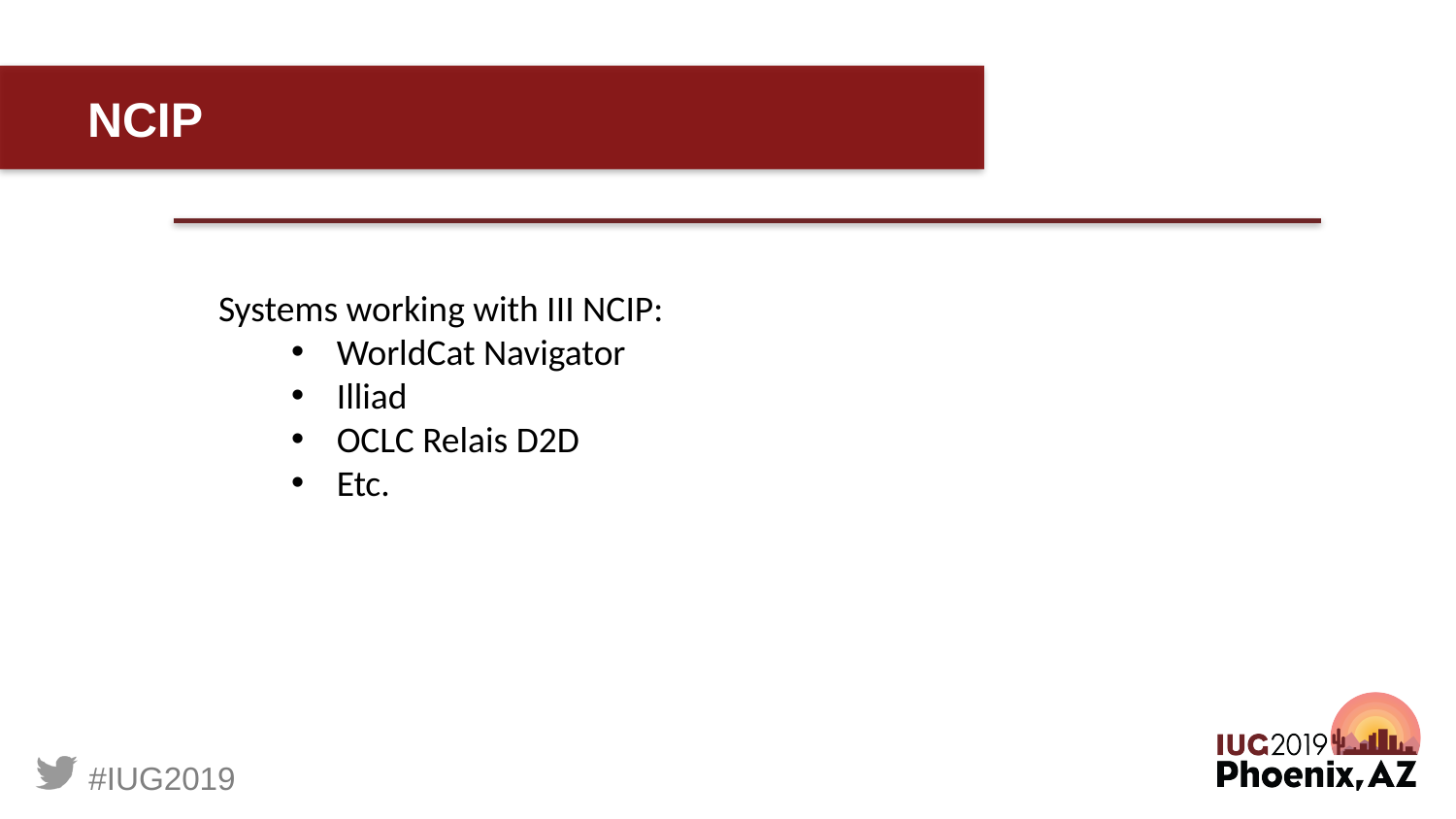

# NCIP
Systems working with III NCIP:
WorldCat Navigator
Illiad
OCLC Relais D2D
Etc.